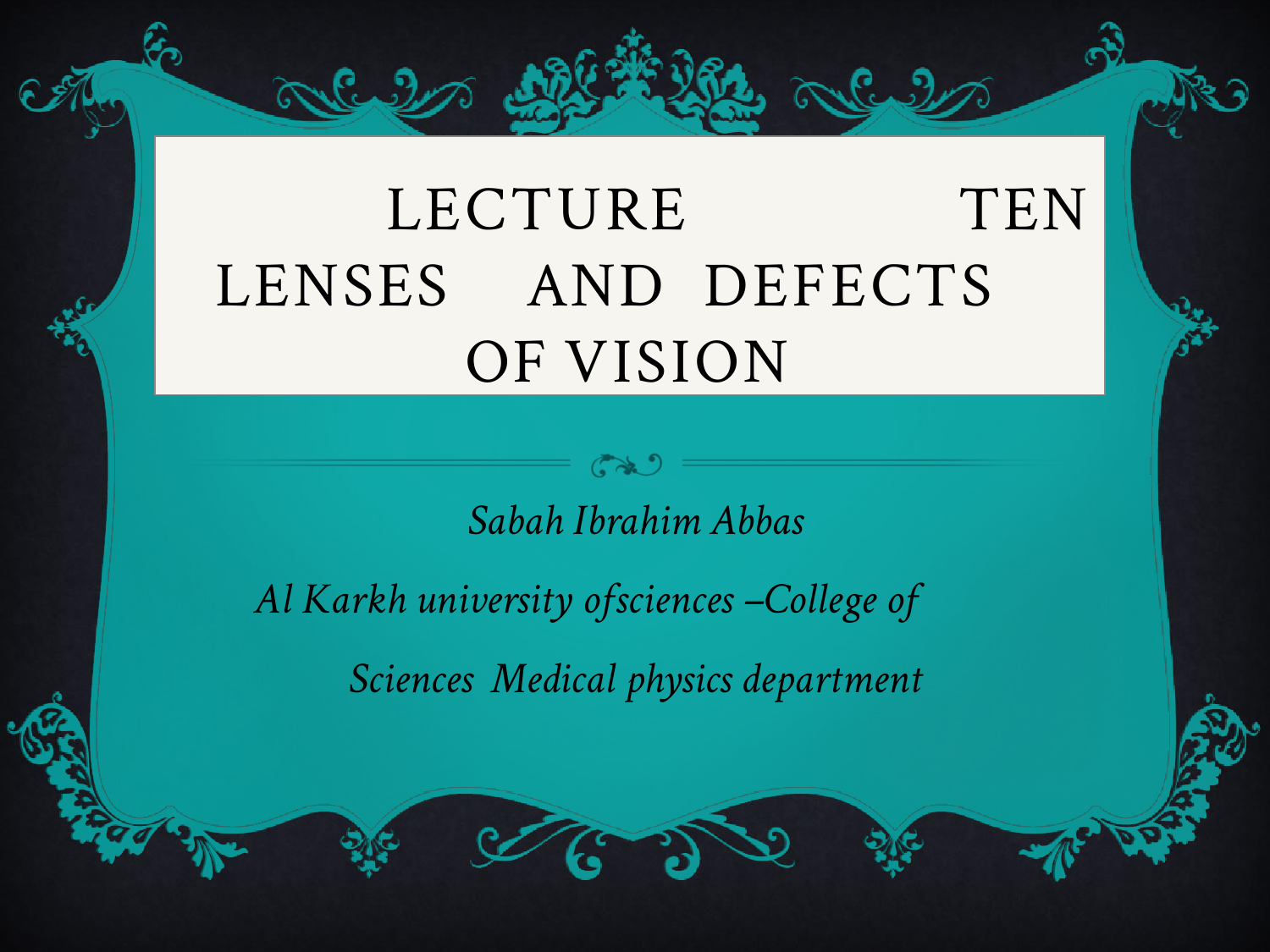

LECTURE	TEN
LENSES	AND	DEFECTS 	 OF VISION
Sabah Ibrahim Abbas
Al Karkh university of	sciences –College of	Sciences  Medical physics department